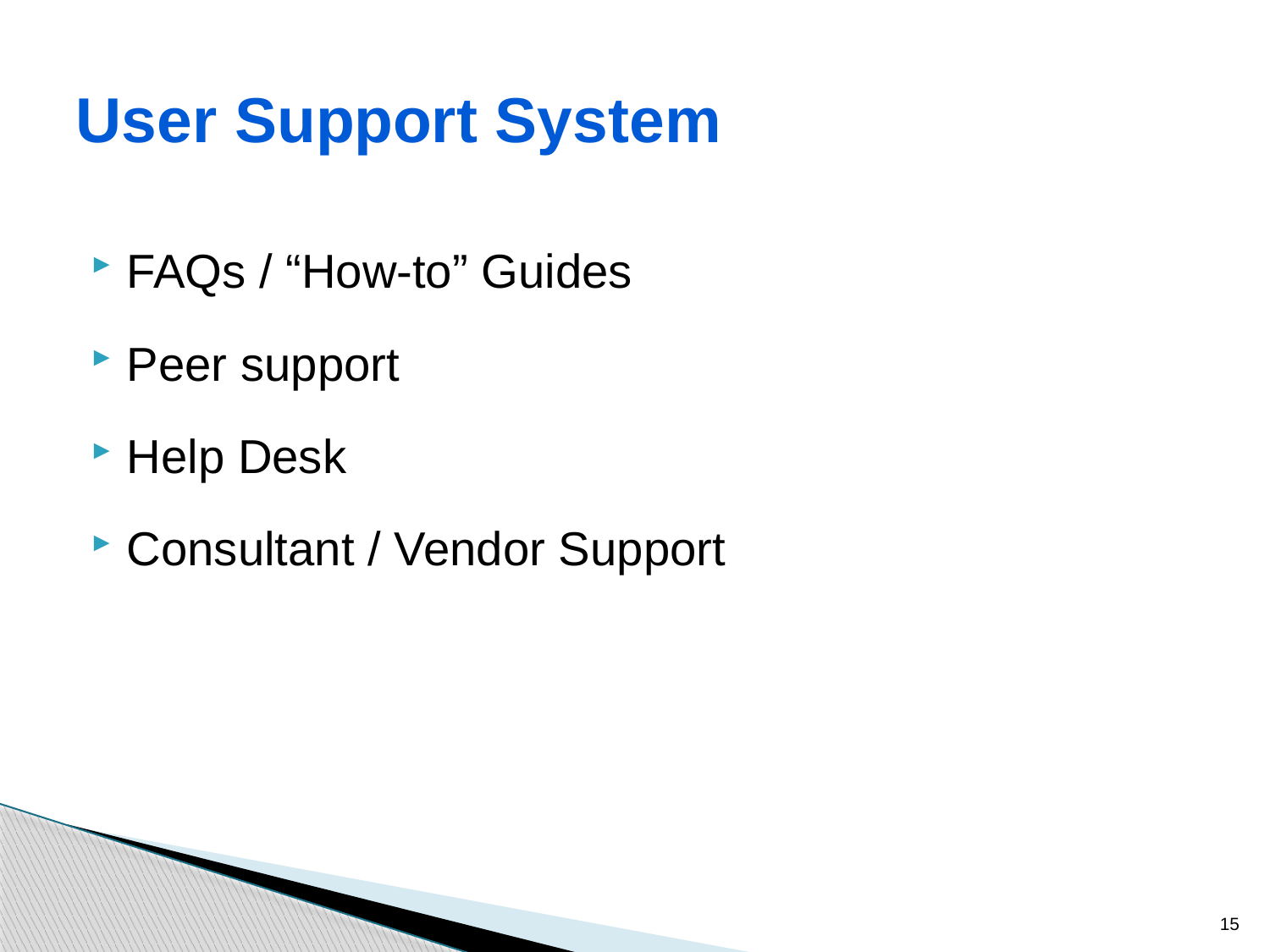

# User Support System
FAQs / “How-to” Guides
Peer support
Help Desk
Consultant / Vendor Support

15